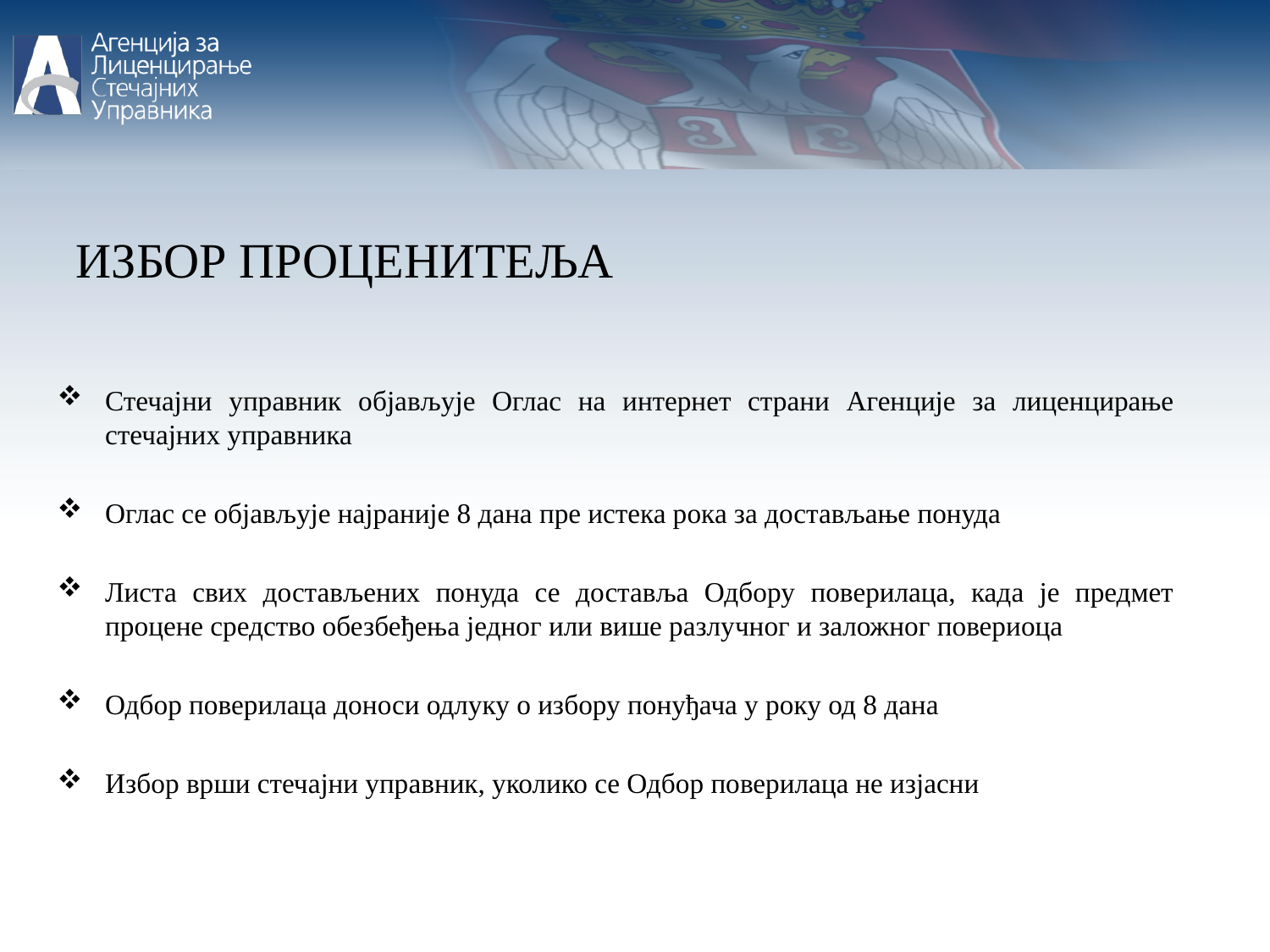

ИЗБОР ПРОЦЕНИТЕЉА
Стечајни управник објављује Оглас на интернет страни Агенције за лиценцирање стечајних управника

Оглас се објављује најраније 8 дана пре истека рока за достављање понуда

Листа свих достављених понуда се доставља Одбору поверилаца, када је предмет процене средство обезбеђења једног или више разлучног и заложног повериоца

Одбор поверилаца доноси одлуку о избору понуђача у року од 8 дана

Избор врши стечајни управник, уколико се Одбор поверилаца не изјасни